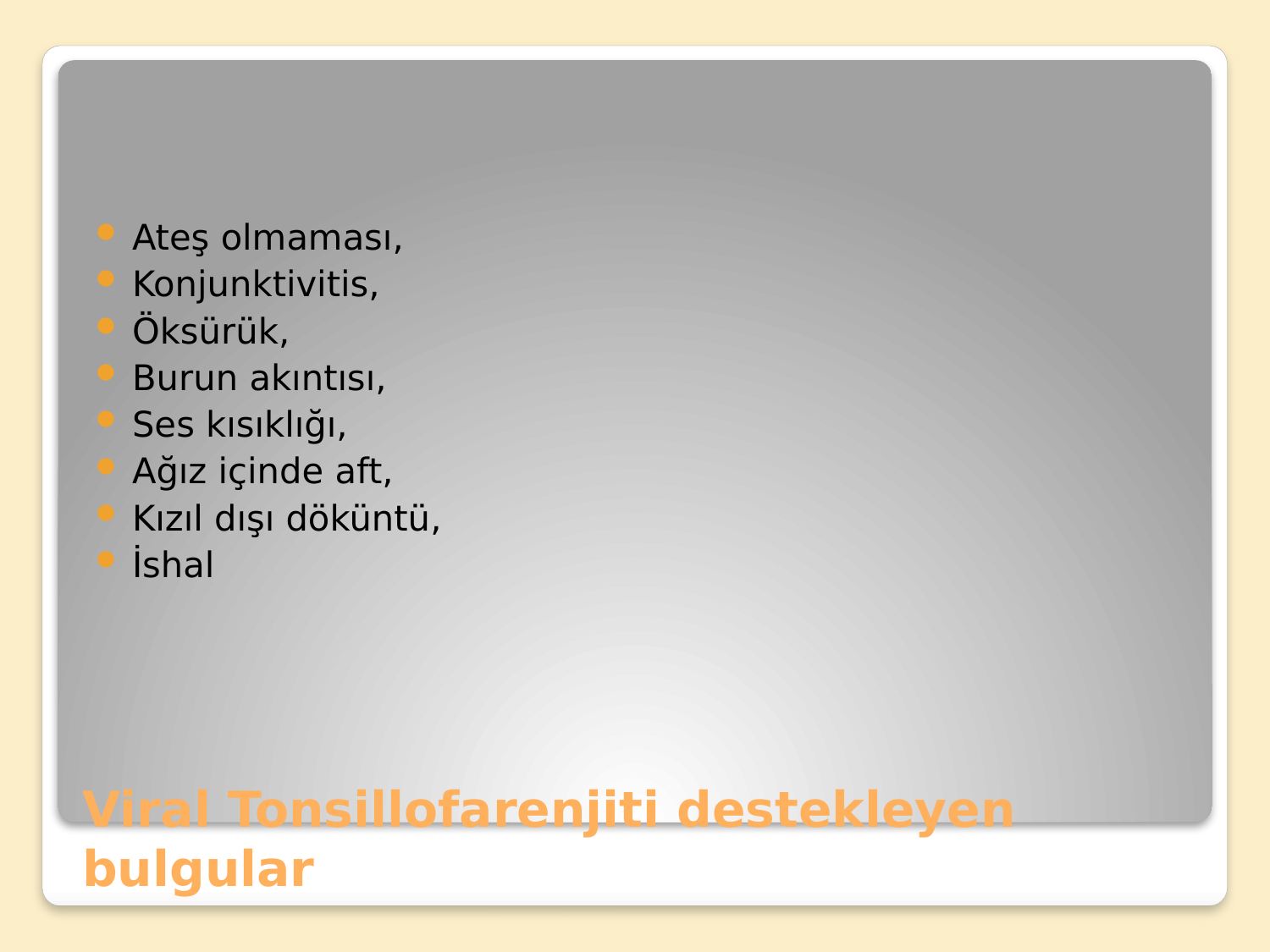

Ateş olmaması,
Konjunktivitis,
Öksürük,
Burun akıntısı,
Ses kısıklığı,
Ağız içinde aft,
Kızıl dışı döküntü,
İshal
# Viral Tonsillofarenjiti destekleyen bulgular